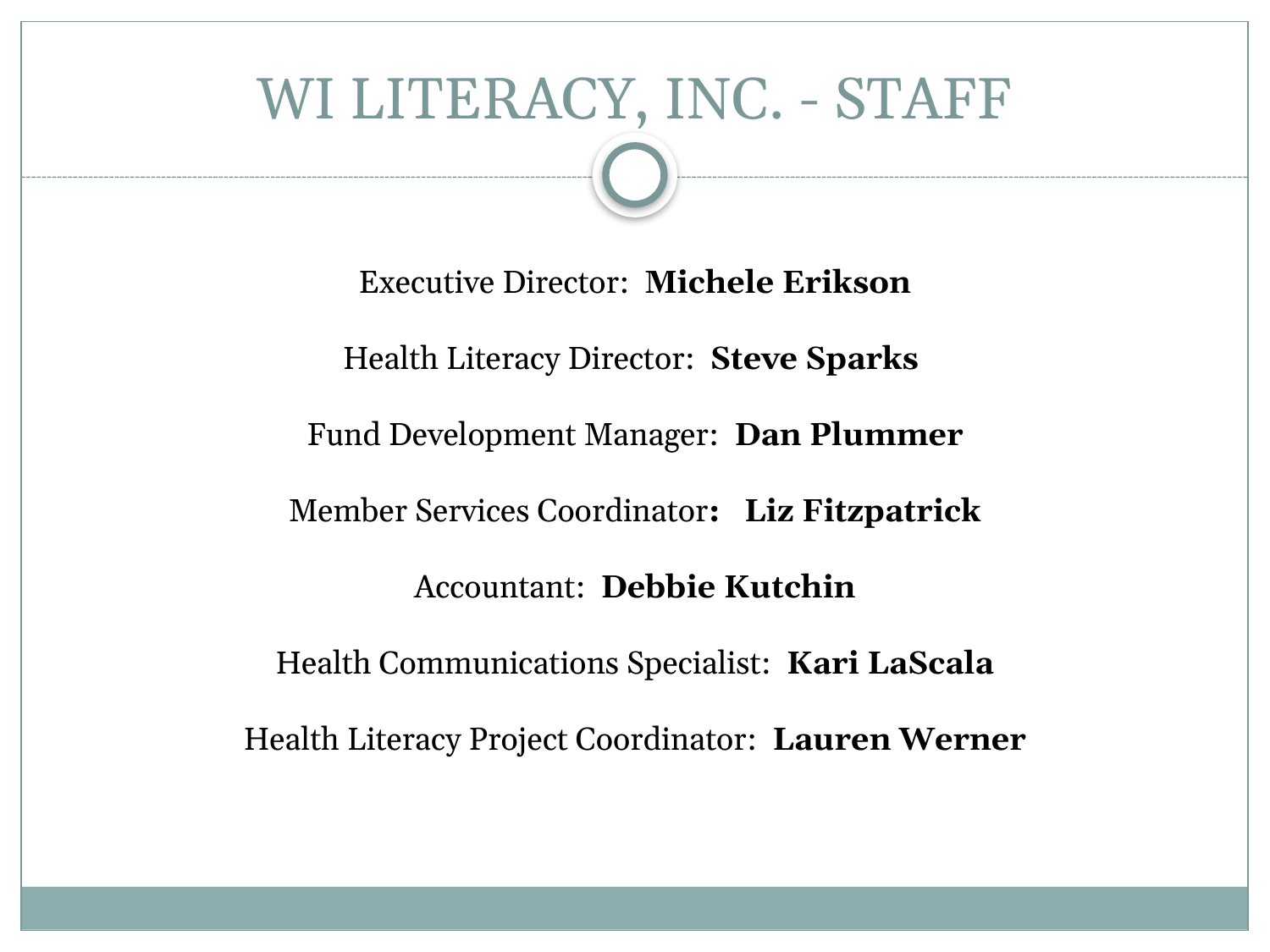

# WI LITERACY, INC. - STAFF

Executive Director:  Michele Erikson

Health Literacy Director:  Steve Sparks

Fund Development Manager:  Dan Plummer

Member Services Coordinator:   Liz Fitzpatrick

Accountant:  Debbie Kutchin

Health Communications Specialist:  Kari LaScala

Health Literacy Project Coordinator:  Lauren Werner